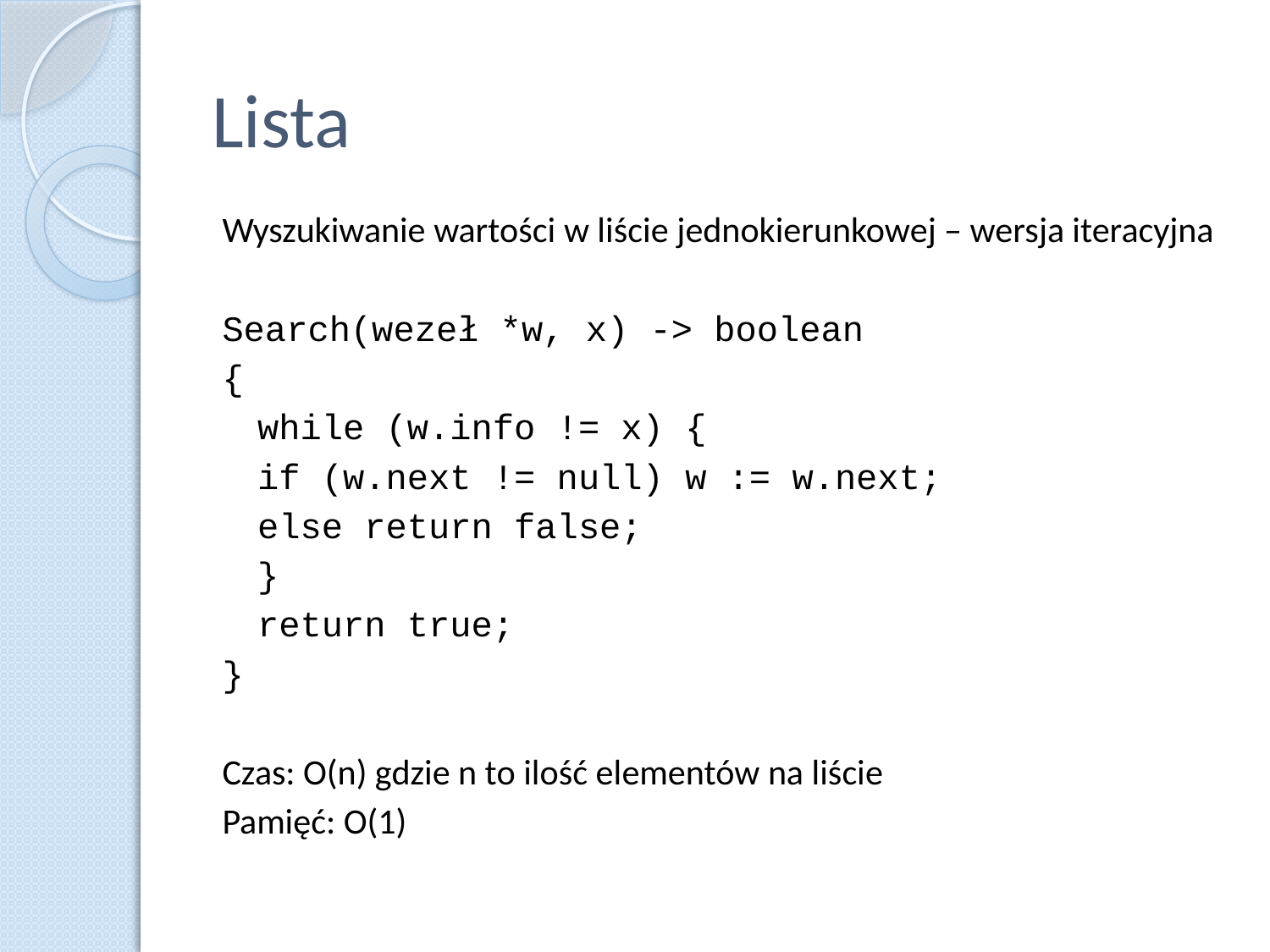

# Lista
Wyszukiwanie wartości w liście jednokierunkowej – wersja iteracyjna

Search(wezeł *w, x) -> boolean
{
	while (w.info != x) {
		if (w.next != null) w := w.next;
		else return false;
	}
	return true;
}

Czas: O(n) gdzie n to ilość elementów na liście
Pamięć: O(1)